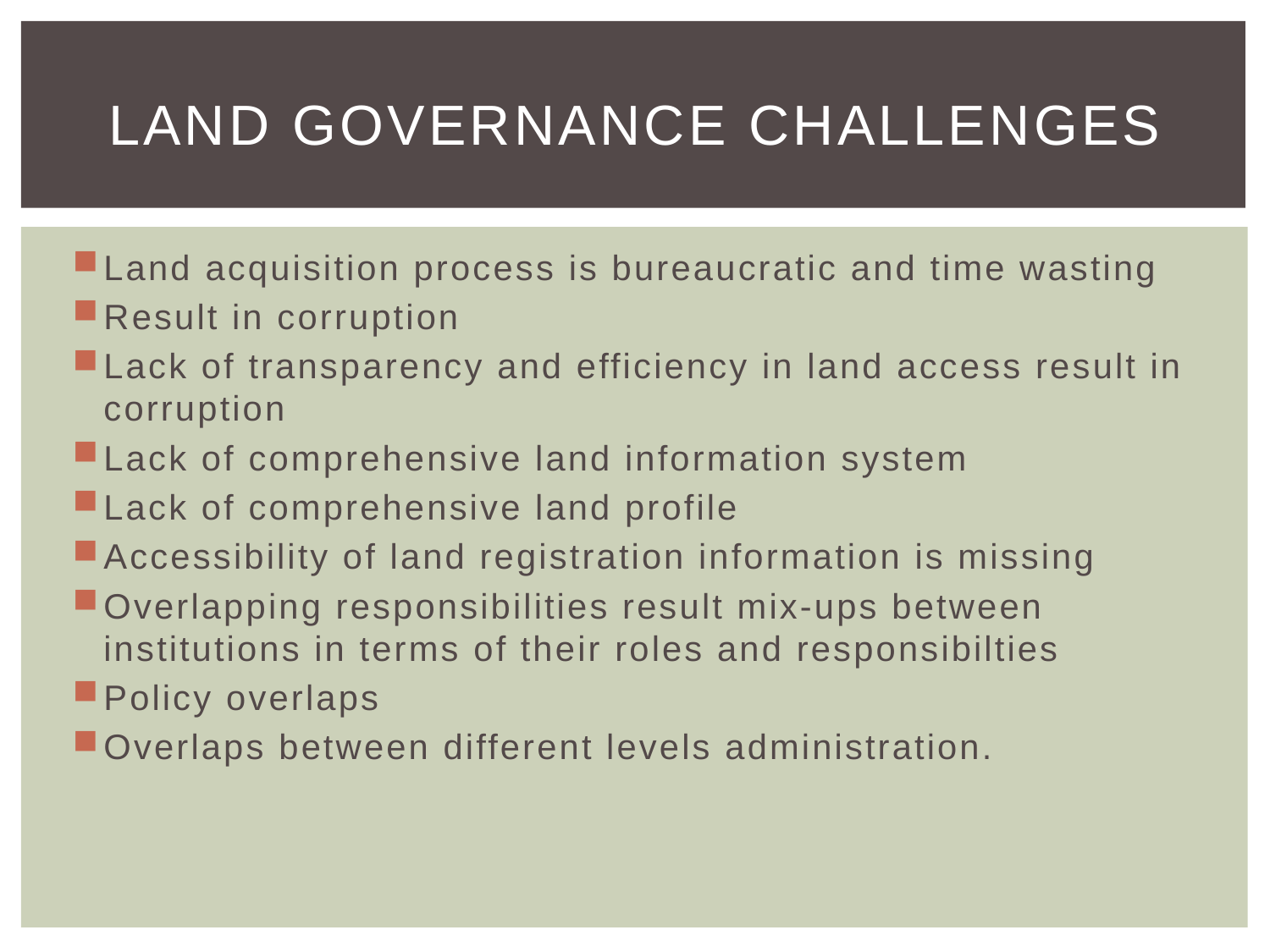

# Land governance challenges
Land acquisition process is bureaucratic and time wasting
Result in corruption
Lack of transparency and efficiency in land access result in corruption
Lack of comprehensive land information system
Lack of comprehensive land profile
Accessibility of land registration information is missing
Overlapping responsibilities result mix-ups between institutions in terms of their roles and responsibilties
Policy overlaps
Overlaps between different levels administration.